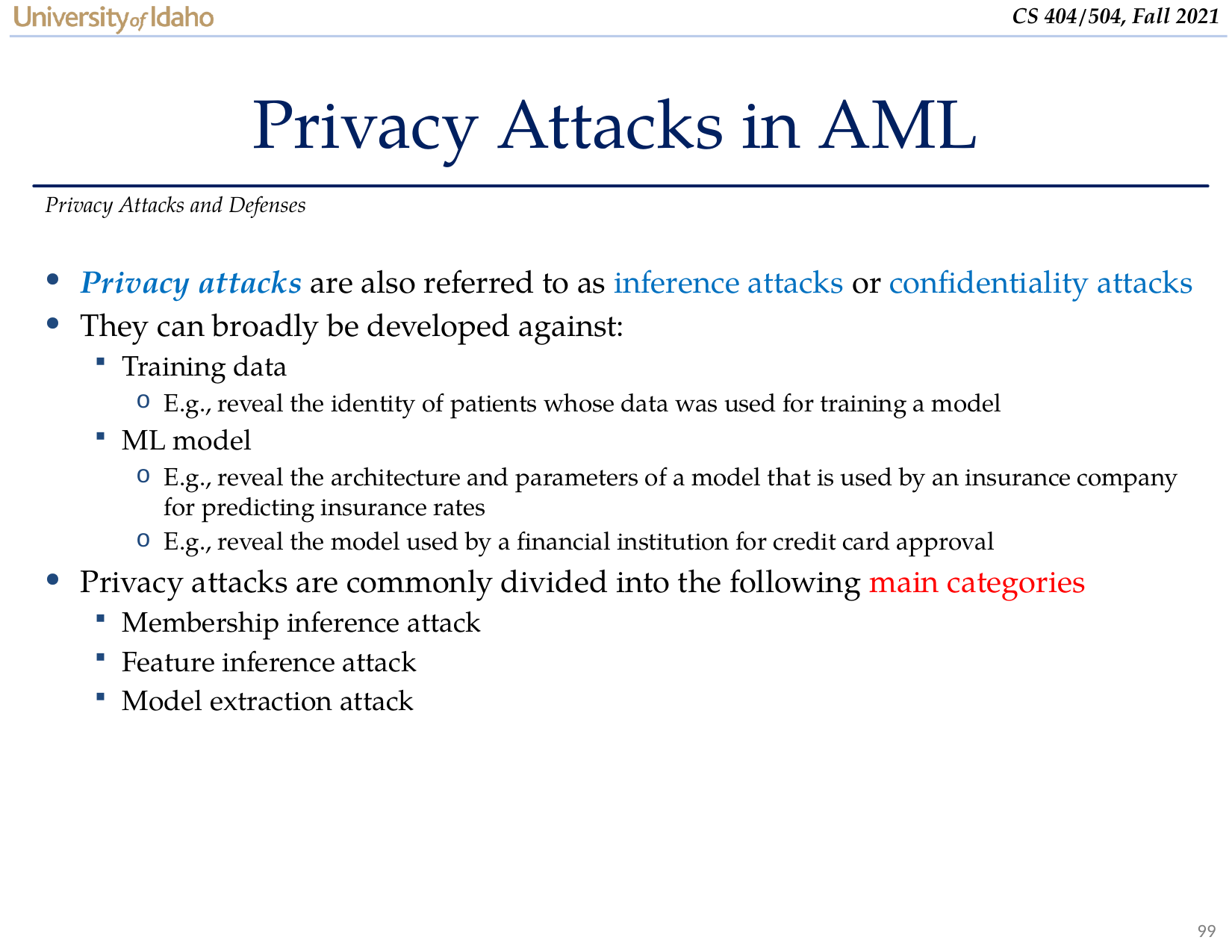

# Privacy Attacks in AML
Privacy Attacks and Defenses

Privacy attacks are also referred to as inference attacks or confidentiality attacks
They can broadly be developed against:
Training data
E.g., reveal the identity of patients whose data was used for training a model
ML model
E.g., reveal the architecture and parameters of a model that is used by an insurance company for predicting insurance rates
E.g., reveal the model used by a financial institution for credit card approval
Privacy attacks are commonly divided into the following main categories
Membership inference attack
Feature inference attack
Model extraction attack